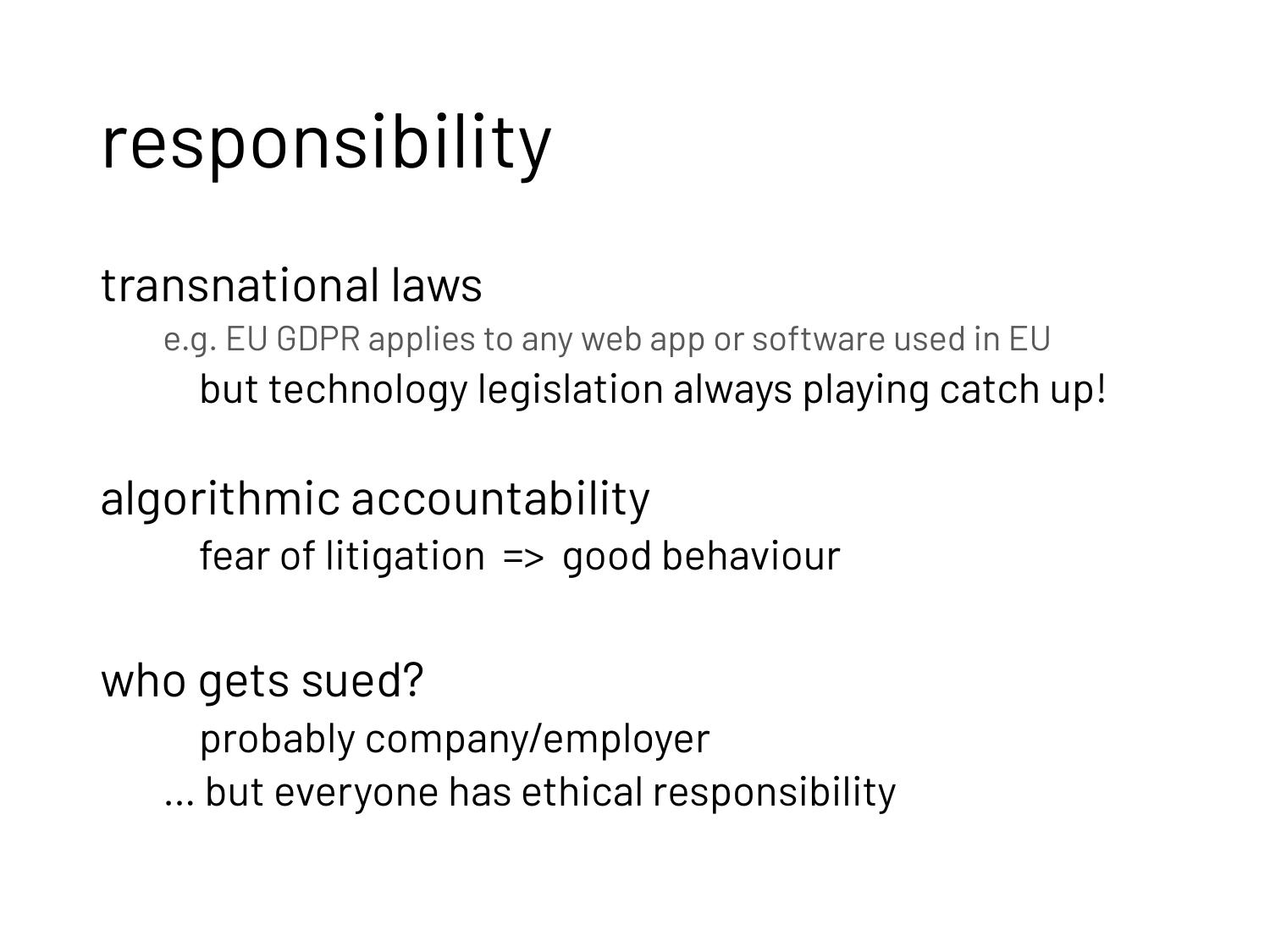

# responsibility
transnational laws
	e.g. EU GDPR applies to any web app or software used in EU
but technology legislation always playing catch up!

algorithmic accountability
fear of litigation  =>  good behaviour

who gets sued?
probably company/employer
		… but everyone has ethical responsibility